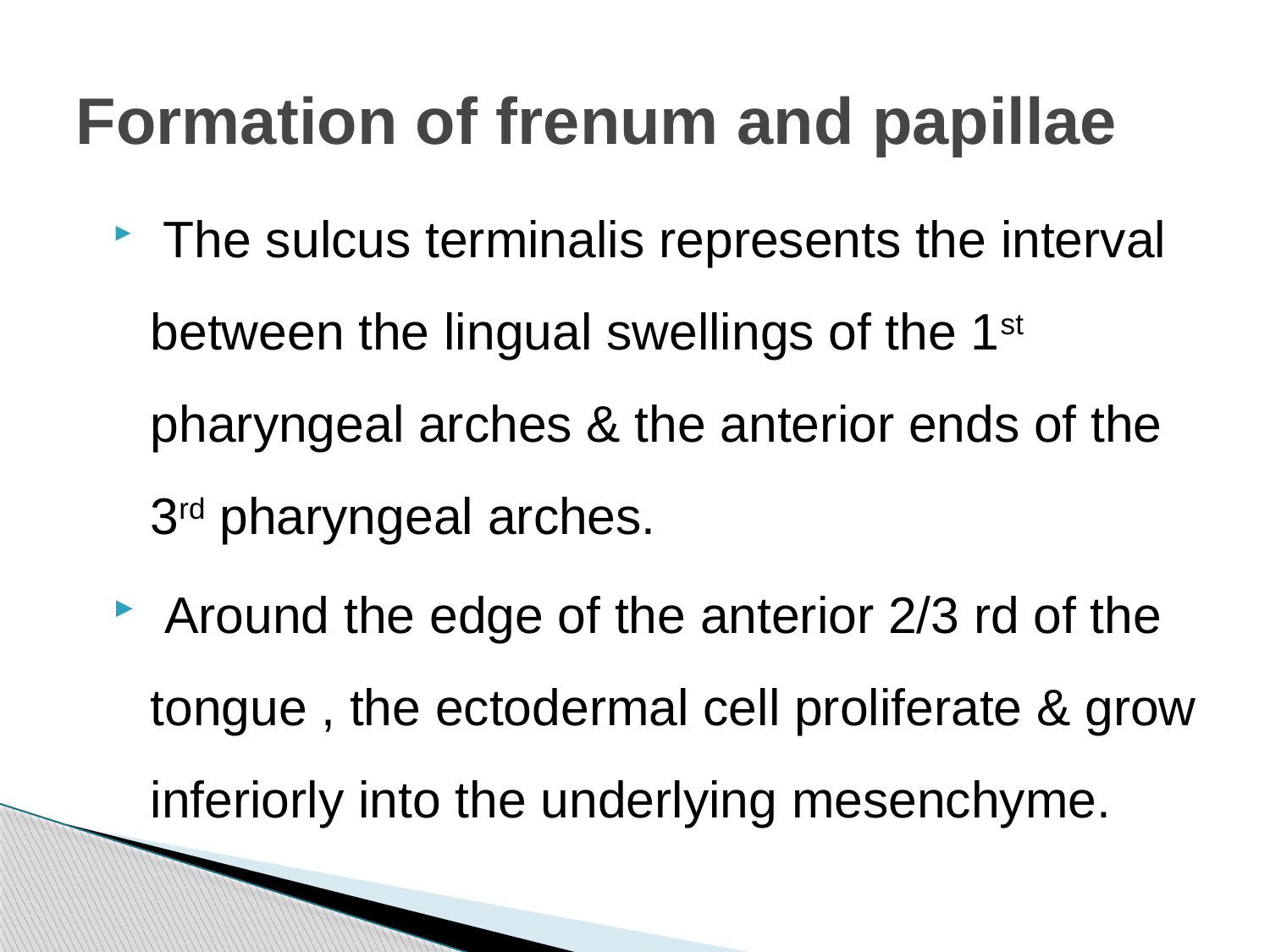

# Formation of frenum and papillae
 The sulcus terminalis represents the interval between the lingual swellings of the 1st pharyngeal arches & the anterior ends of the 3rd pharyngeal arches.
 Around the edge of the anterior 2/3 rd of the tongue , the ectodermal cell proliferate & grow inferiorly into the underlying mesenchyme.